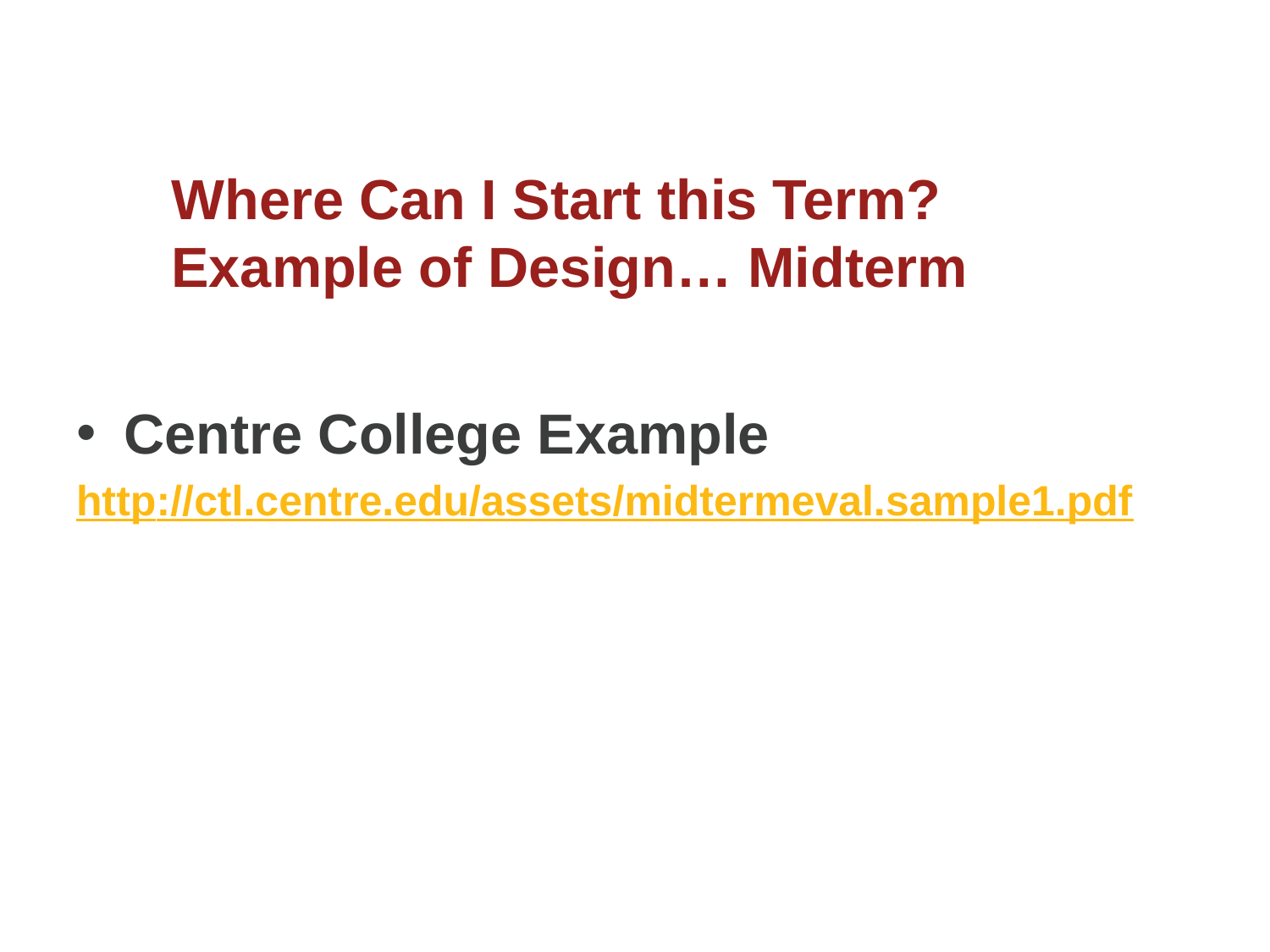

# Where Can I Start this Term? Example of Design… Midterm
Centre College Example
http://ctl.centre.edu/assets/midtermeval.sample1.pdf